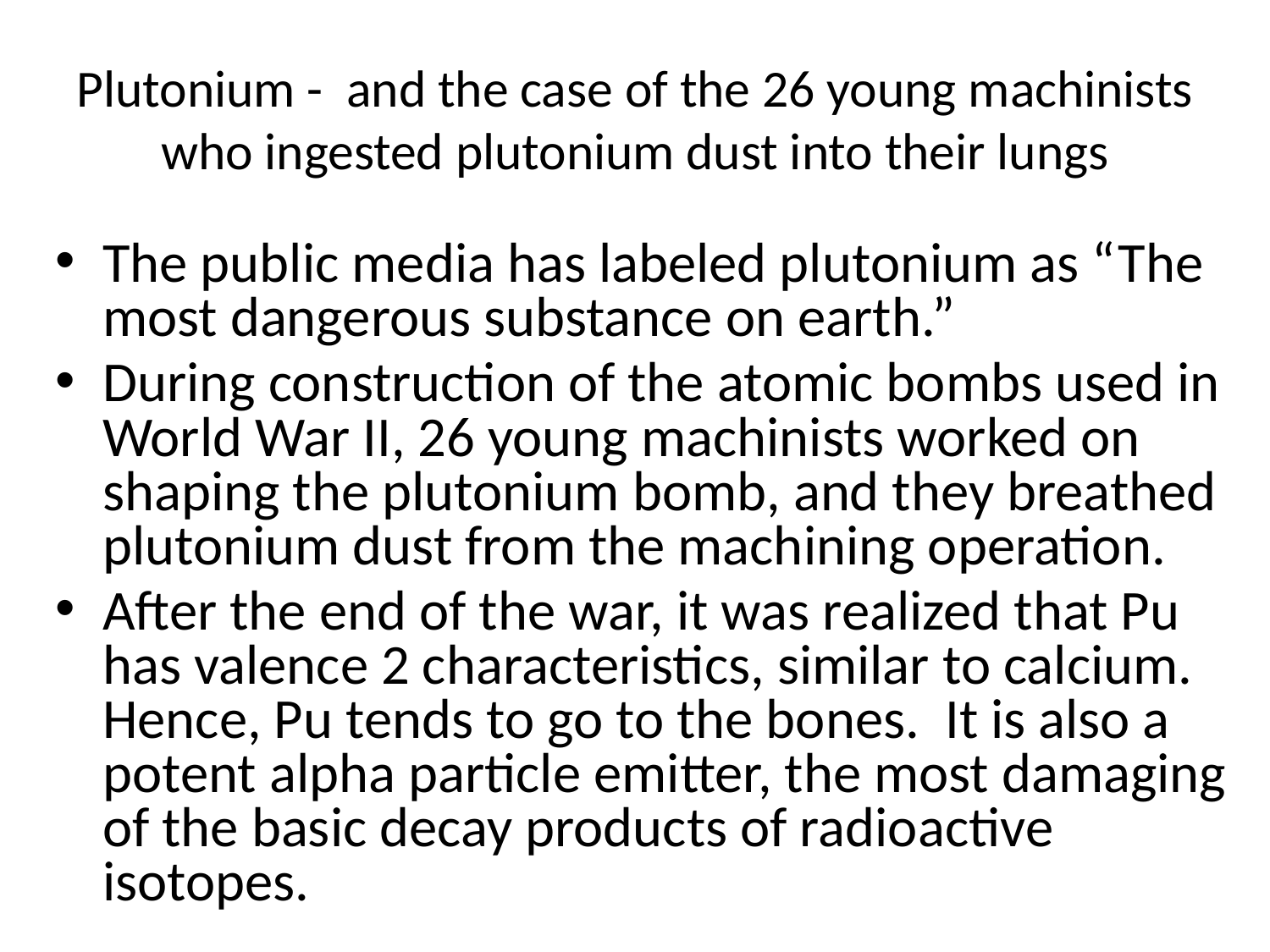

# Plutonium -  and the case of the 26 young machinists who ingested plutonium dust into their lungs
The public media has labeled plutonium as “The most dangerous substance on earth.”
During construction of the atomic bombs used in World War II, 26 young machinists worked on shaping the plutonium bomb, and they breathed plutonium dust from the machining operation.
After the end of the war, it was realized that Pu has valence 2 characteristics, similar to calcium.  Hence, Pu tends to go to the bones.  It is also a potent alpha particle emitter, the most damaging of the basic decay products of radioactive isotopes.